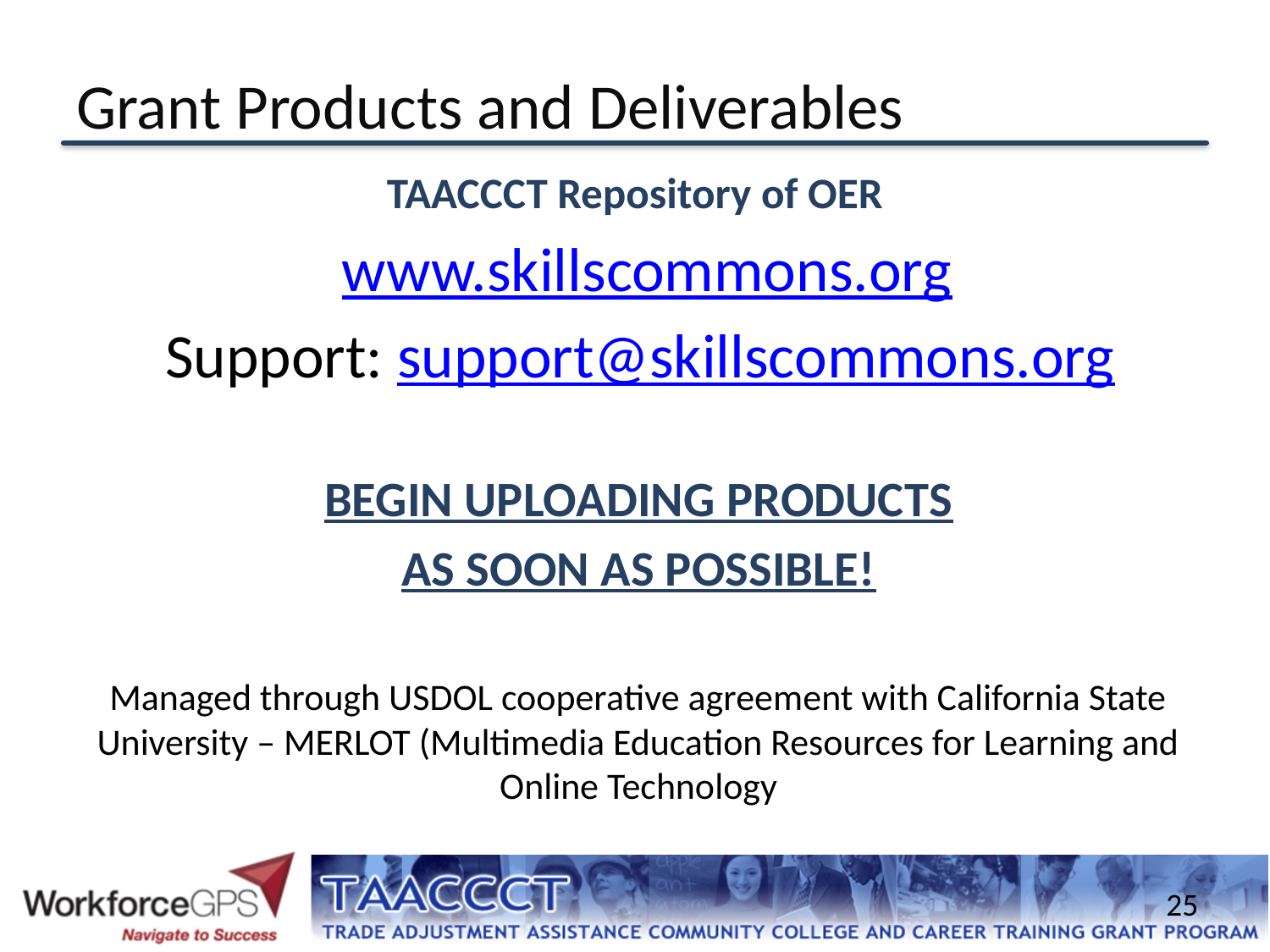

# Grant Products and Deliverables
TAACCCT Repository of OER
www.skillscommons.org
Support: support@skillscommons.org

BEGIN UPLOADING PRODUCTS
AS SOON AS POSSIBLE!

Managed through USDOL cooperative agreement with California State University – MERLOT (Multimedia Education Resources for Learning and Online Technology

25